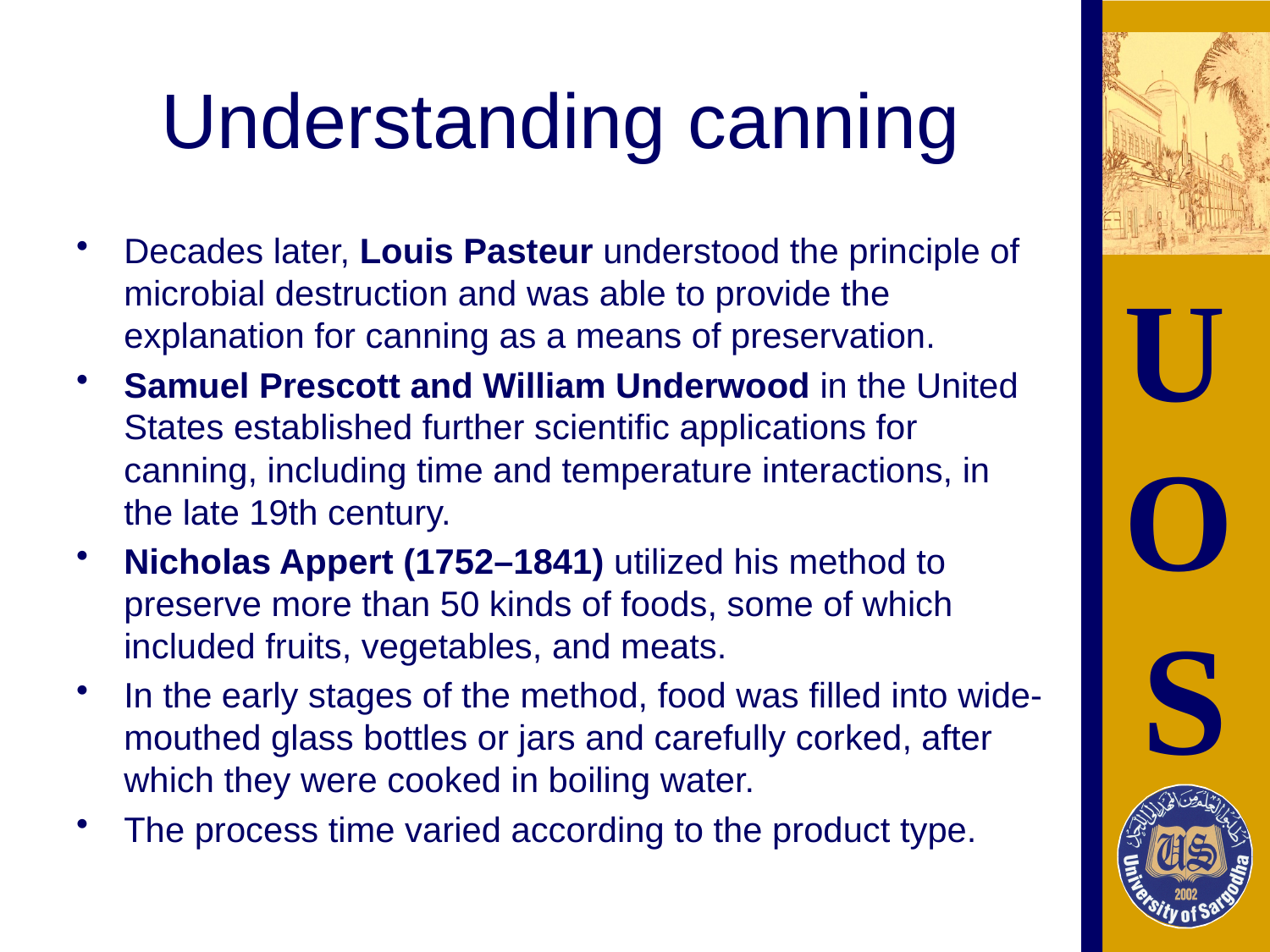

# Understanding canning
Decades later, Louis Pasteur understood the principle of microbial destruction and was able to provide the explanation for canning as a means of preservation.
Samuel Prescott and William Underwood in the United States established further scientific applications for canning, including time and temperature interactions, in the late 19th century.
Nicholas Appert (1752–1841) utilized his method to preserve more than 50 kinds of foods, some of which included fruits, vegetables, and meats.
In the early stages of the method, food was filled into wide-mouthed glass bottles or jars and carefully corked, after which they were cooked in boiling water.
The process time varied according to the product type.